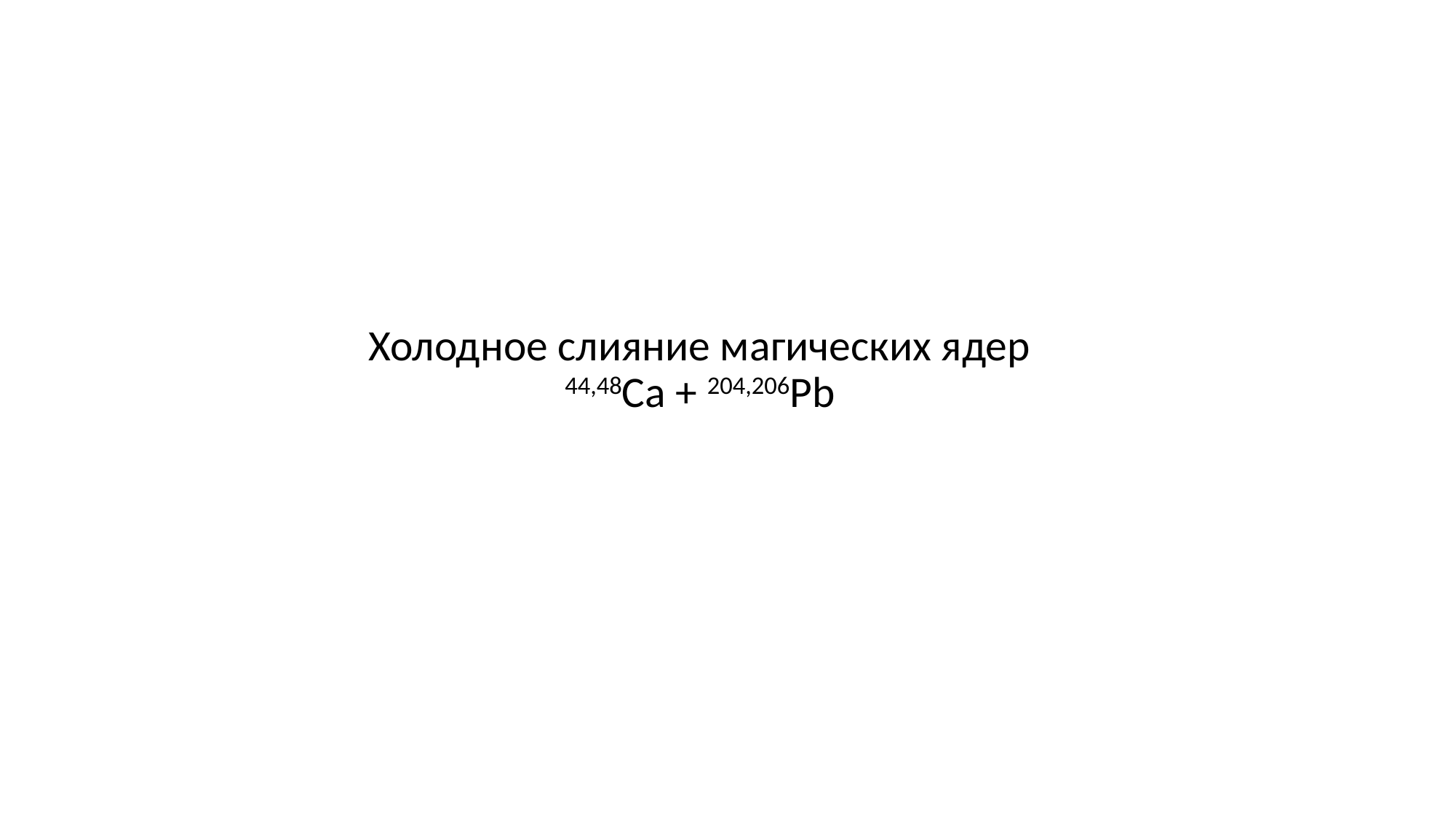

# Холодное слияние магических ядер 44,48Ca + 204,206Pb